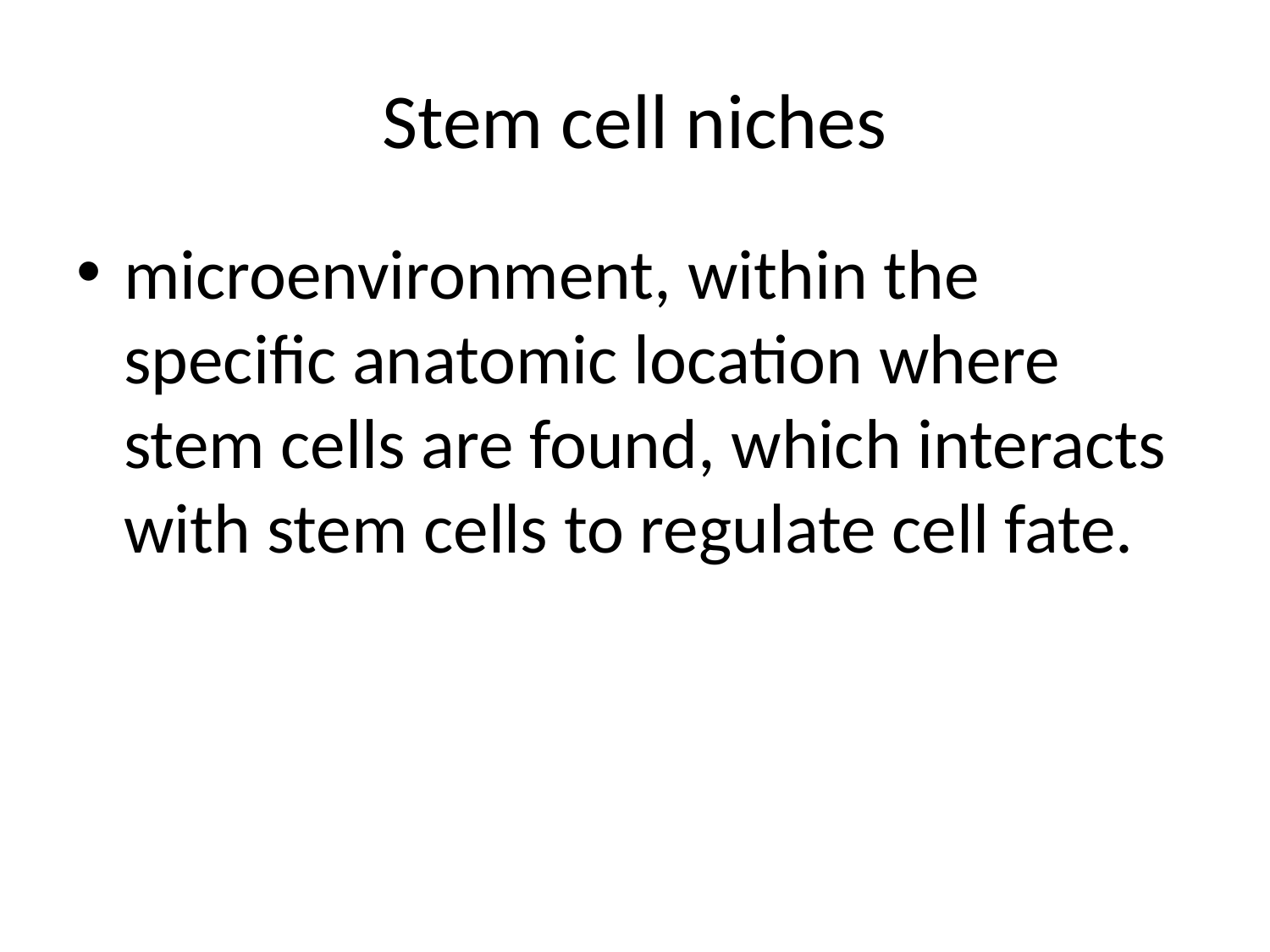

# Stem cell niches
microenvironment, within the specific anatomic location where stem cells are found, which interacts with stem cells to regulate cell fate.